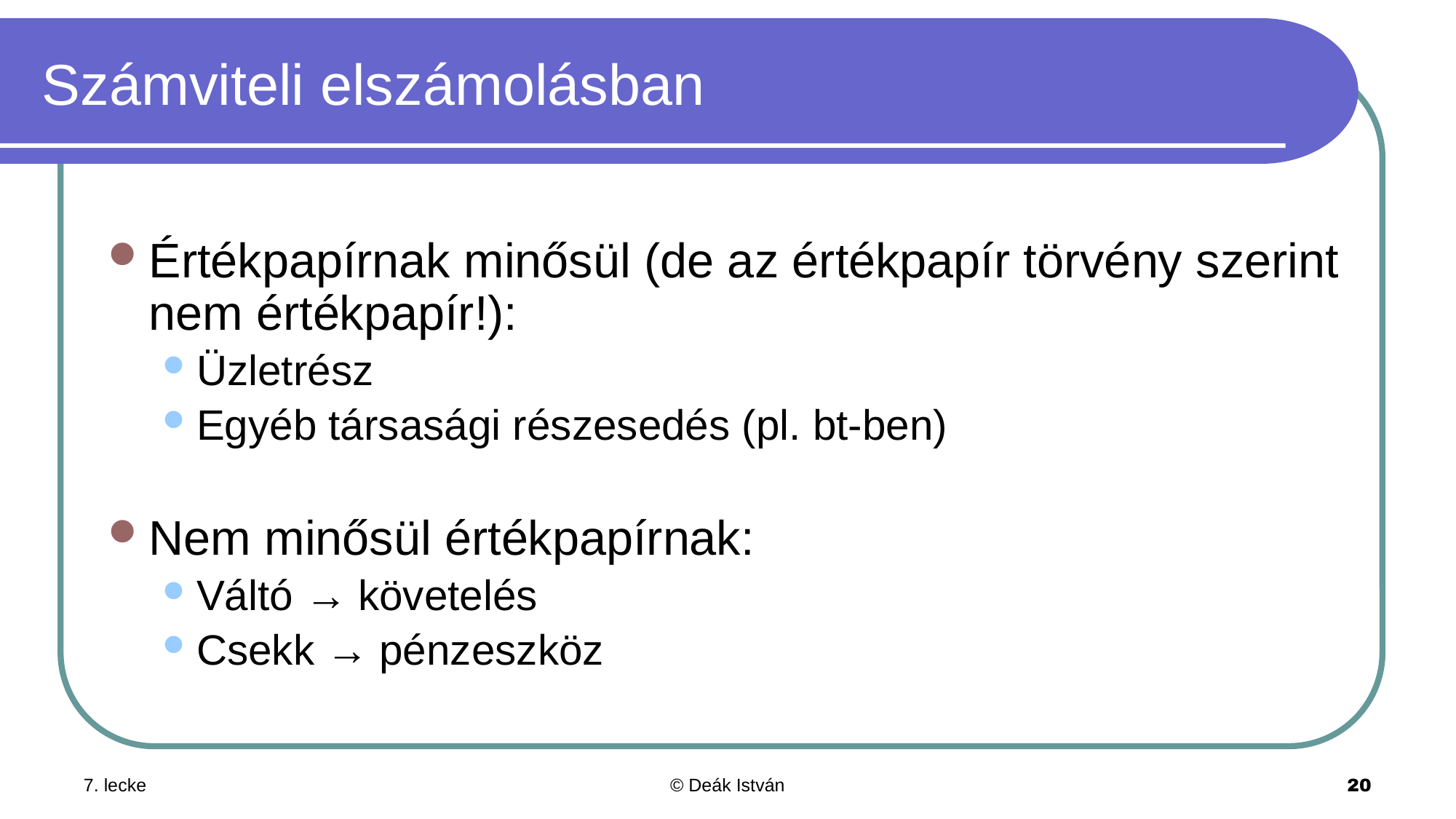

# Számviteli elszámolásban
Értékpapírnak minősül (de az értékpapír törvény szerint nem értékpapír!):
Üzletrész
Egyéb társasági részesedés (pl. bt-ben)

Nem minősül értékpapírnak:
Váltó → követelés
Csekk → pénzeszköz
7. lecke
© Deák István
20